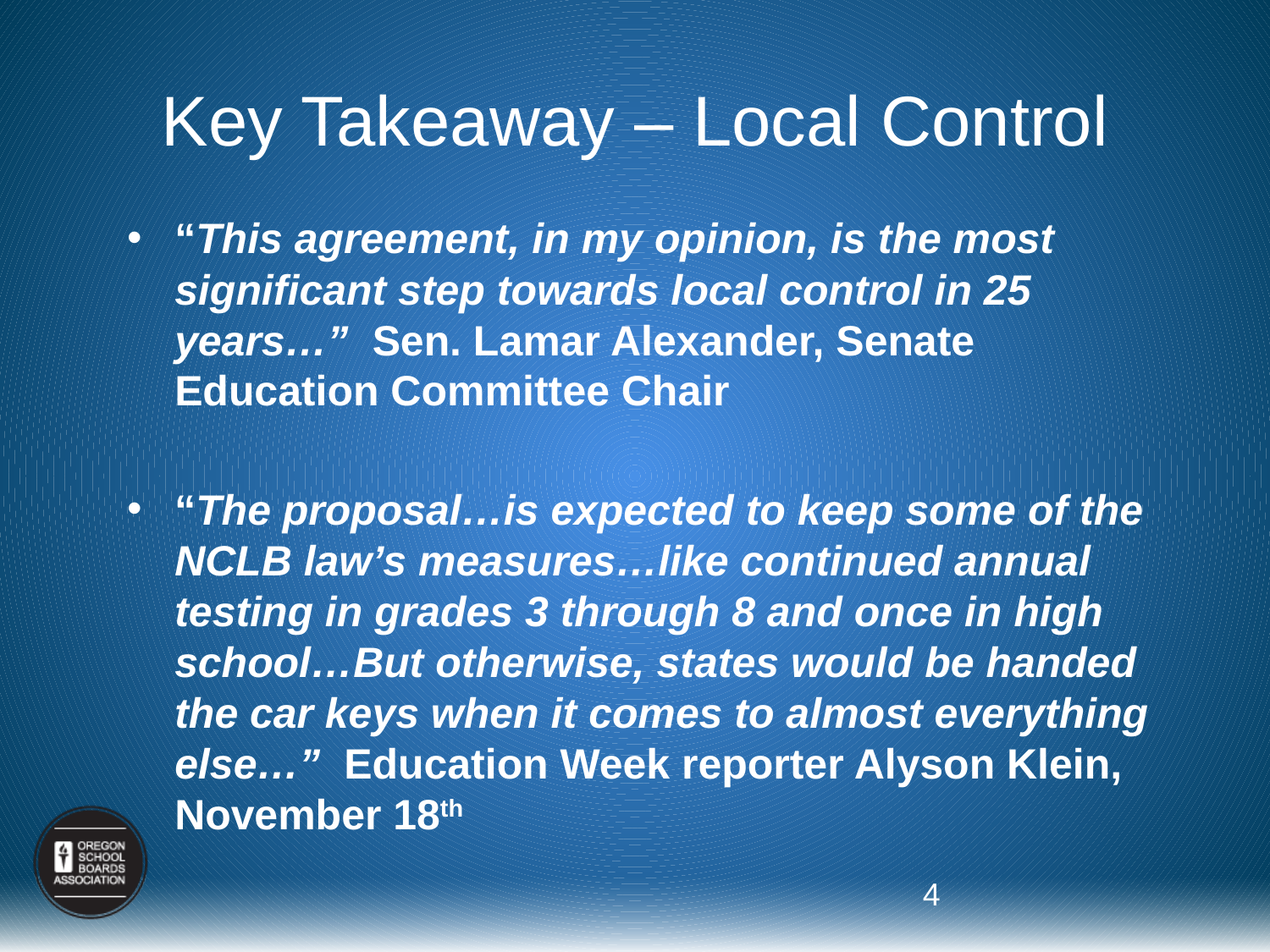

# Key Takeaway – Local Control
“This agreement, in my opinion, is the most significant step towards local control in 25 years…”  Sen. Lamar Alexander, Senate Education Committee Chair

“The proposal…is expected to keep some of the NCLB law’s measures…like continued annual testing in grades 3 through 8 and once in high school…But otherwise, states would be handed the car keys when it comes to almost everything else…”  Education Week reporter Alyson Klein, November 18th

4